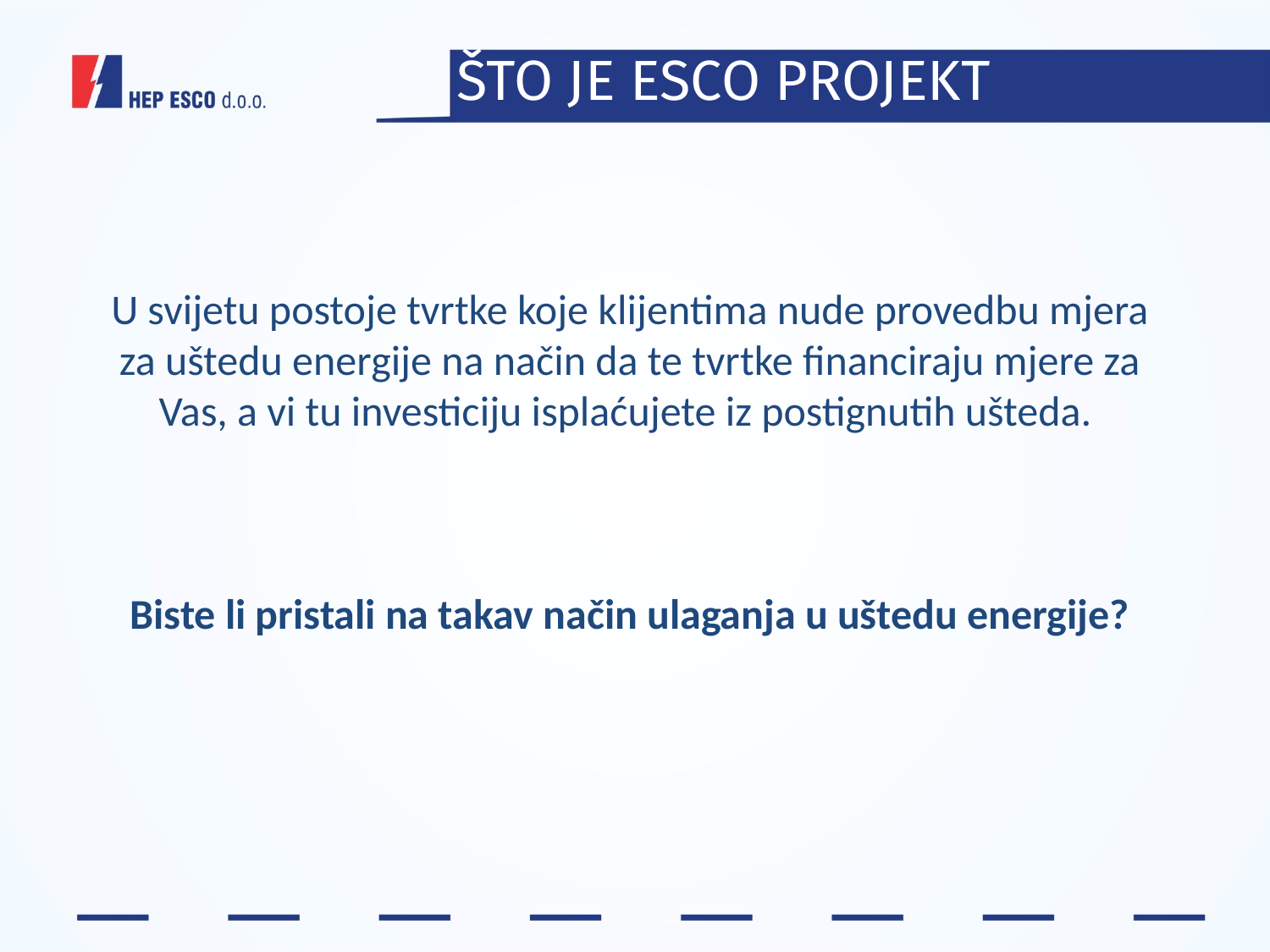

ŠTO JE ESCO PROJEKT
U svijetu postoje tvrtke koje klijentima nude provedbu mjera za uštedu energije na način da te tvrtke financiraju mjere za Vas, a vi tu investiciju isplaćujete iz postignutih ušteda.

Biste li pristali na takav način ulaganja u uštedu energije?